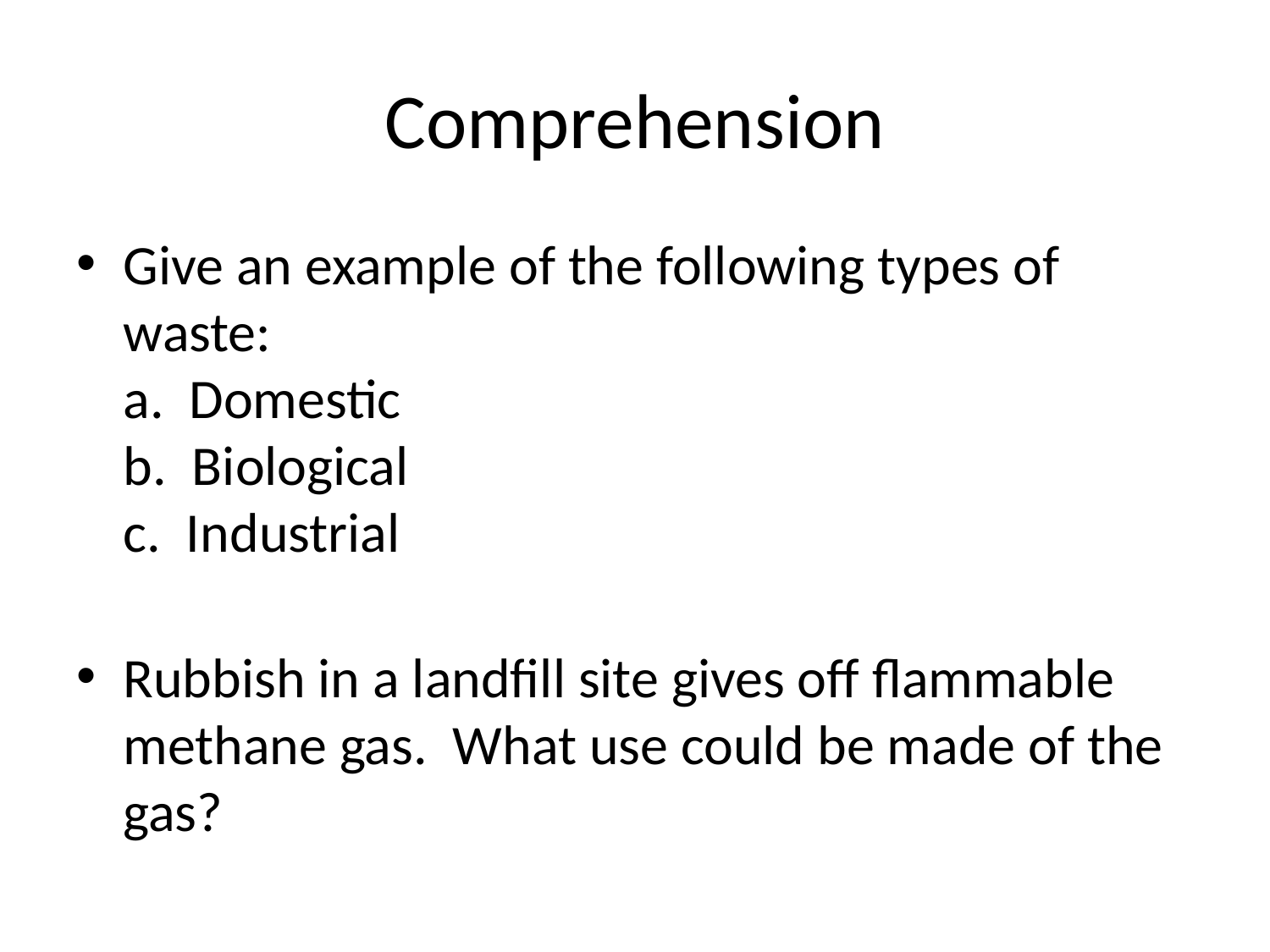

# Comprehension
Give an example of the following types of waste:
a.  Domestic
b.  Biological
c.  Industrial
Rubbish in a landfill site gives off flammable methane gas.  What use could be made of the gas?